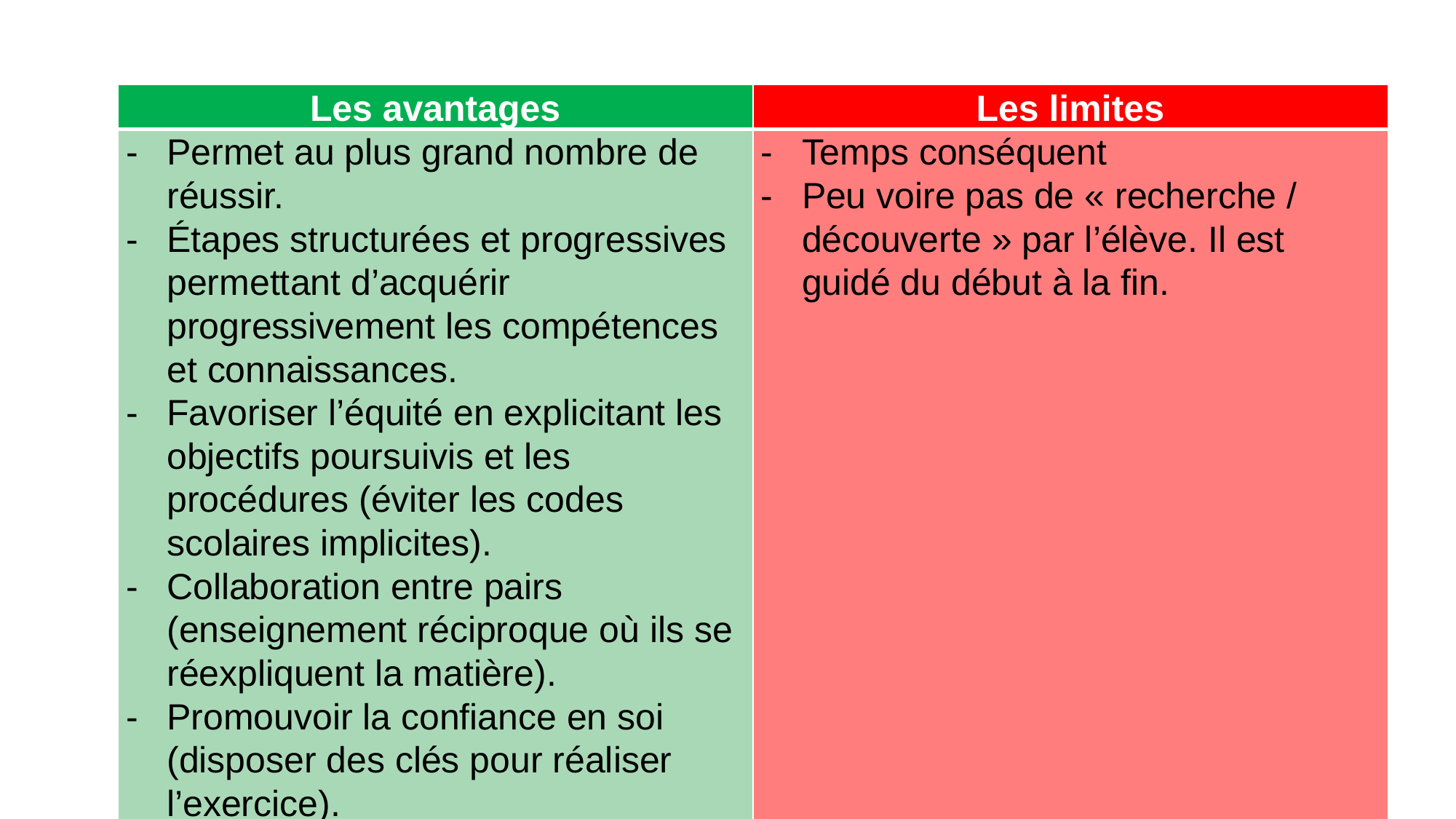

| Les avantages | Les limites |
| --- | --- |
| Permet au plus grand nombre de réussir. Étapes structurées et progressives permettant d’acquérir progressivement les compétences et connaissances. Favoriser l’équité en explicitant les objectifs poursuivis et les procédures (éviter les codes scolaires implicites). Collaboration entre pairs (enseignement réciproque où ils se réexpliquent la matière). Promouvoir la confiance en soi (disposer des clés pour réaliser l’exercice). | Temps conséquent Peu voire pas de « recherche / découverte » par l’élève. Il est guidé du début à la fin. |